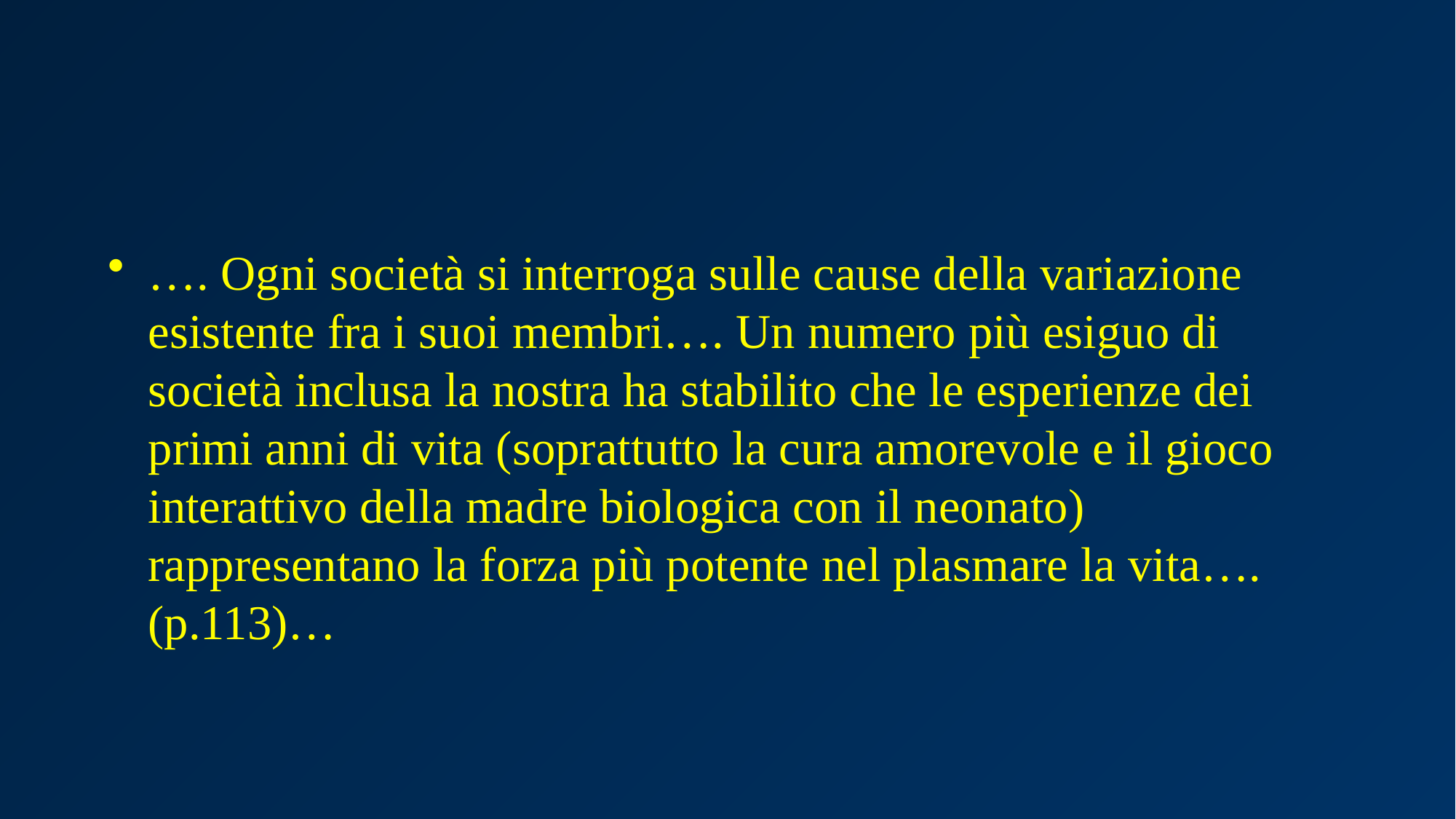

…. Ogni società si interroga sulle cause della variazione esistente fra i suoi membri…. Un numero più esiguo di società inclusa la nostra ha stabilito che le esperienze dei primi anni di vita (soprattutto la cura amorevole e il gioco interattivo della madre biologica con il neonato) rappresentano la forza più potente nel plasmare la vita…. (p.113)…